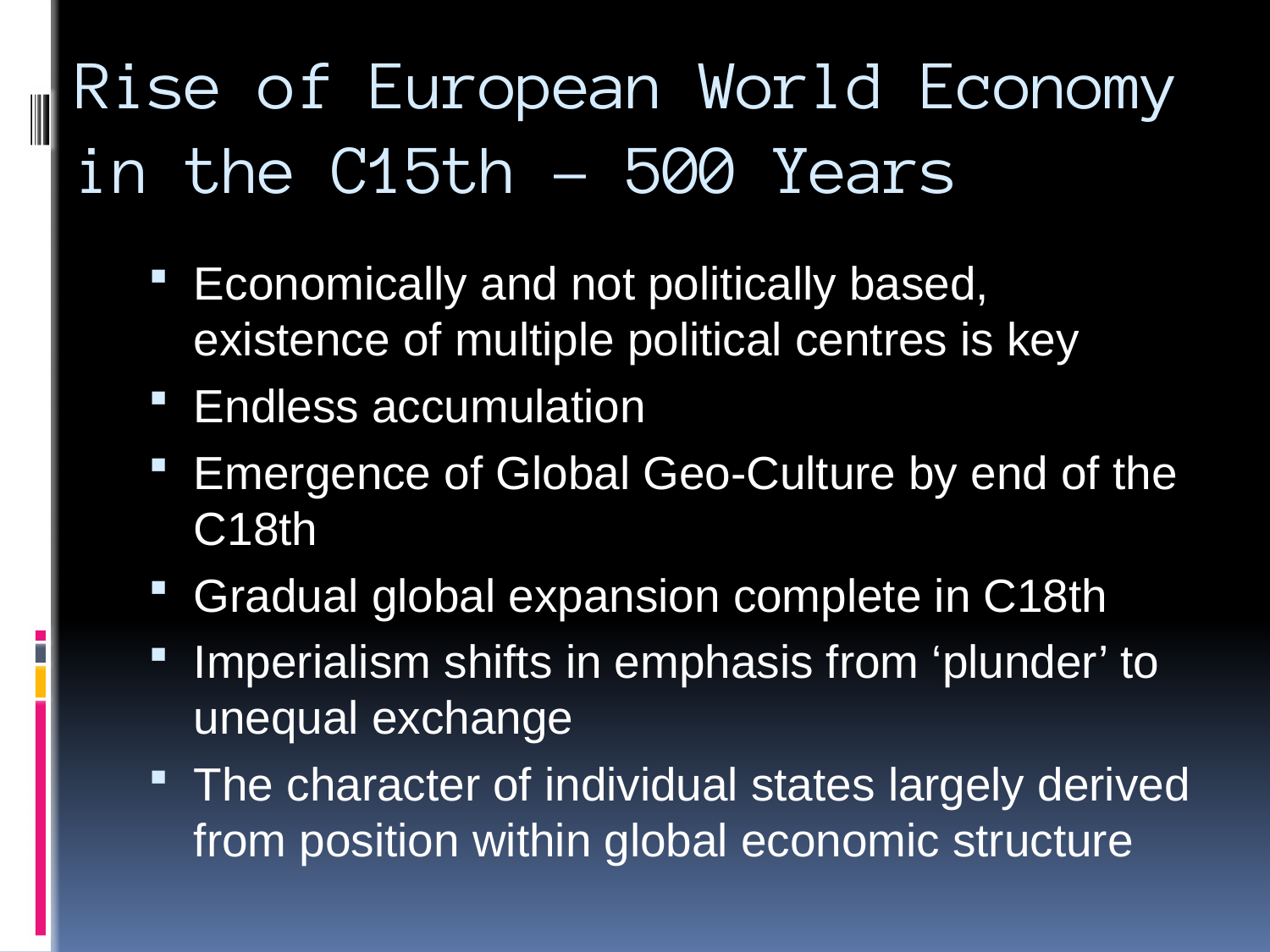

# Rise of European World Economy in the C15th – 500 Years
Economically and not politically based, existence of multiple political centres is key
Endless accumulation
Emergence of Global Geo-Culture by end of the C18th
Gradual global expansion complete in C18th
Imperialism shifts in emphasis from ‘plunder’ to unequal exchange
The character of individual states largely derived from position within global economic structure